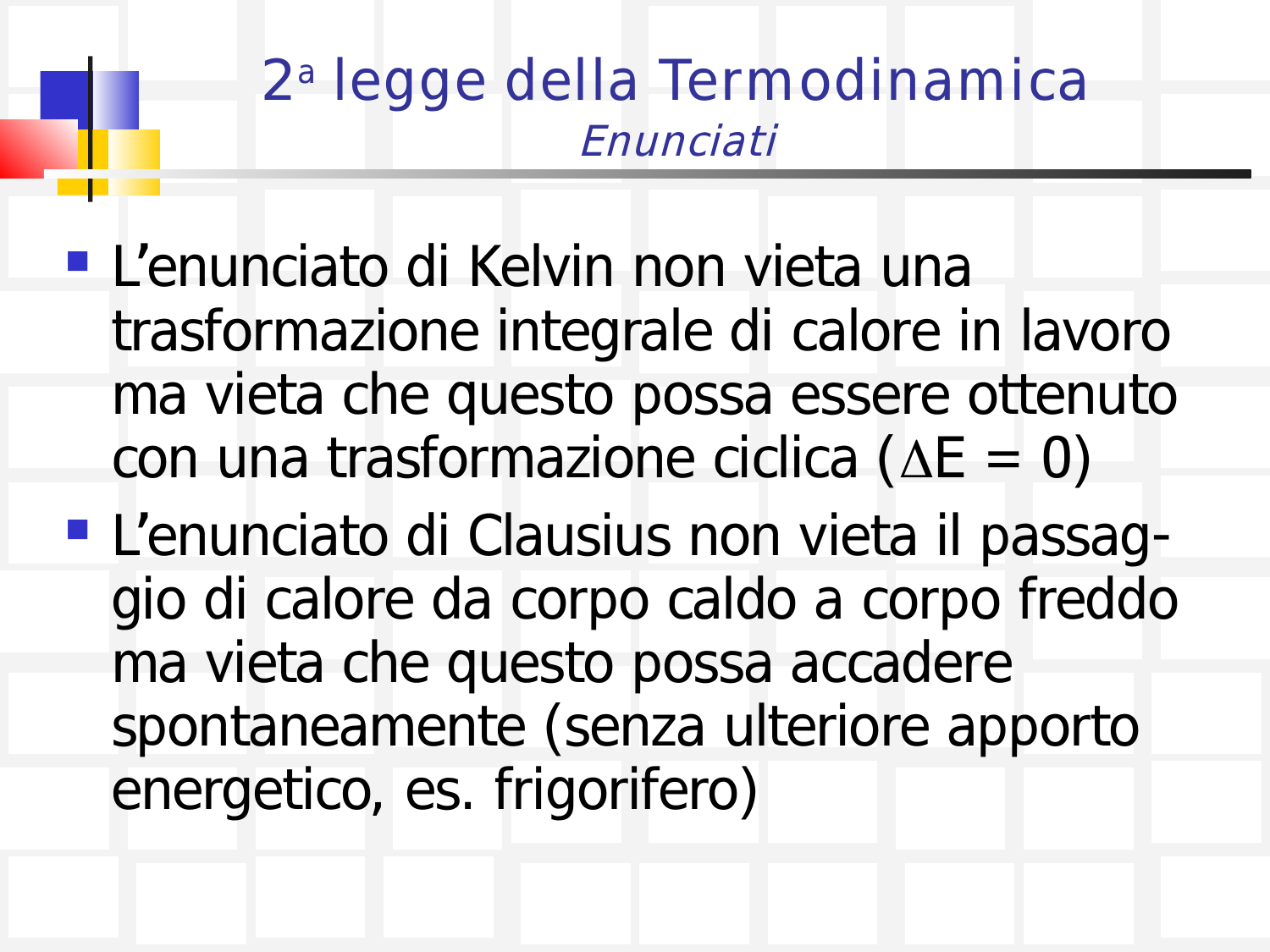

# 2a legge della Termodinamica Enunciati
L’enunciato di Kelvin non vieta una trasformazione integrale di calore in lavoro ma vieta che questo possa essere ottenuto con una trasformazione ciclica (ΔE = 0)
L’enunciato di Clausius non vieta il passag-gio di calore da corpo caldo a corpo freddo ma vieta che questo possa accadere spontaneamente (senza ulteriore apporto energetico, es. frigorifero)